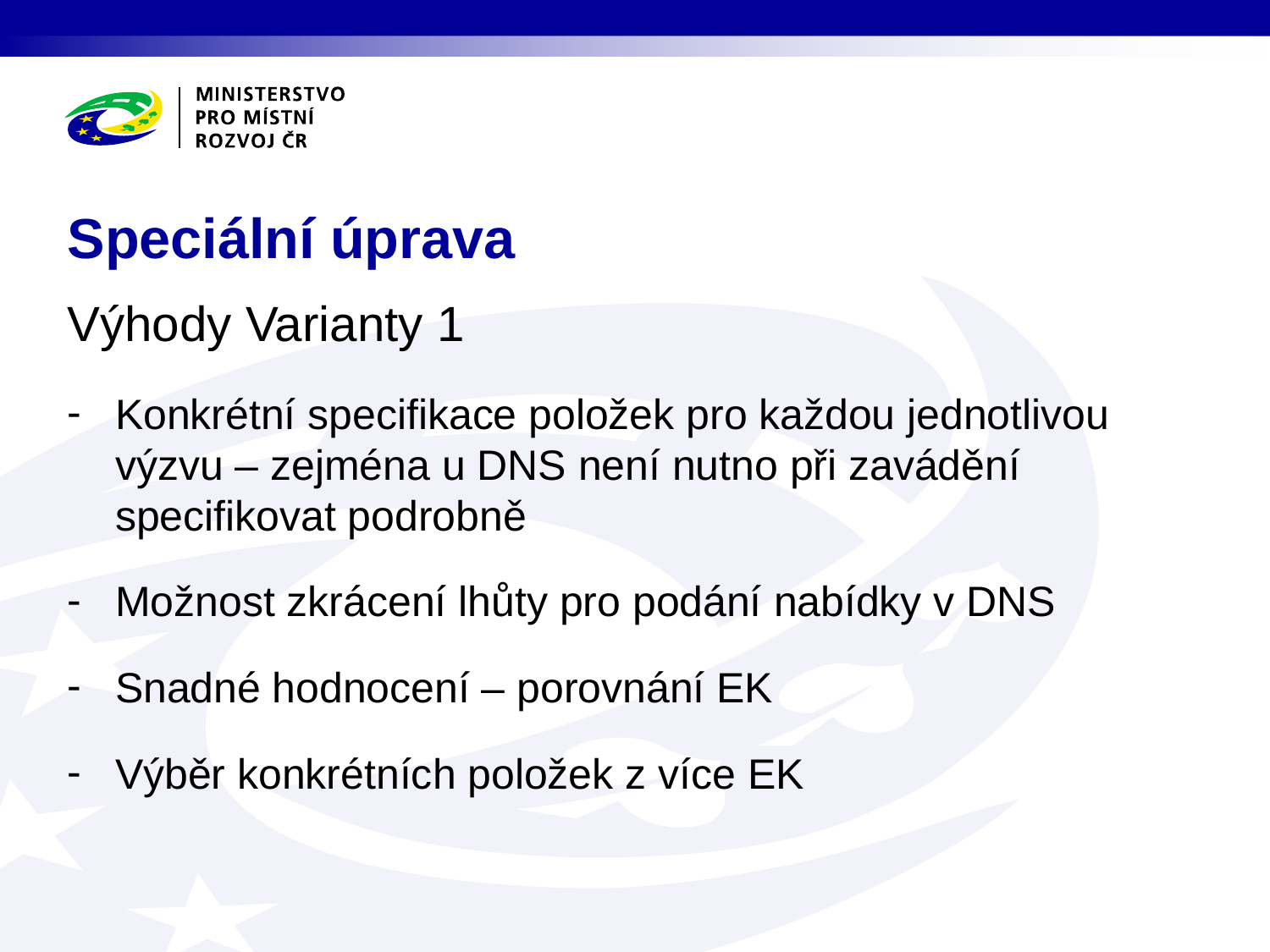

# Speciální úprava
Výhody Varianty 1
Konkrétní specifikace položek pro každou jednotlivou výzvu – zejména u DNS není nutno při zavádění specifikovat podrobně
Možnost zkrácení lhůty pro podání nabídky v DNS
Snadné hodnocení – porovnání EK
Výběr konkrétních položek z více EK